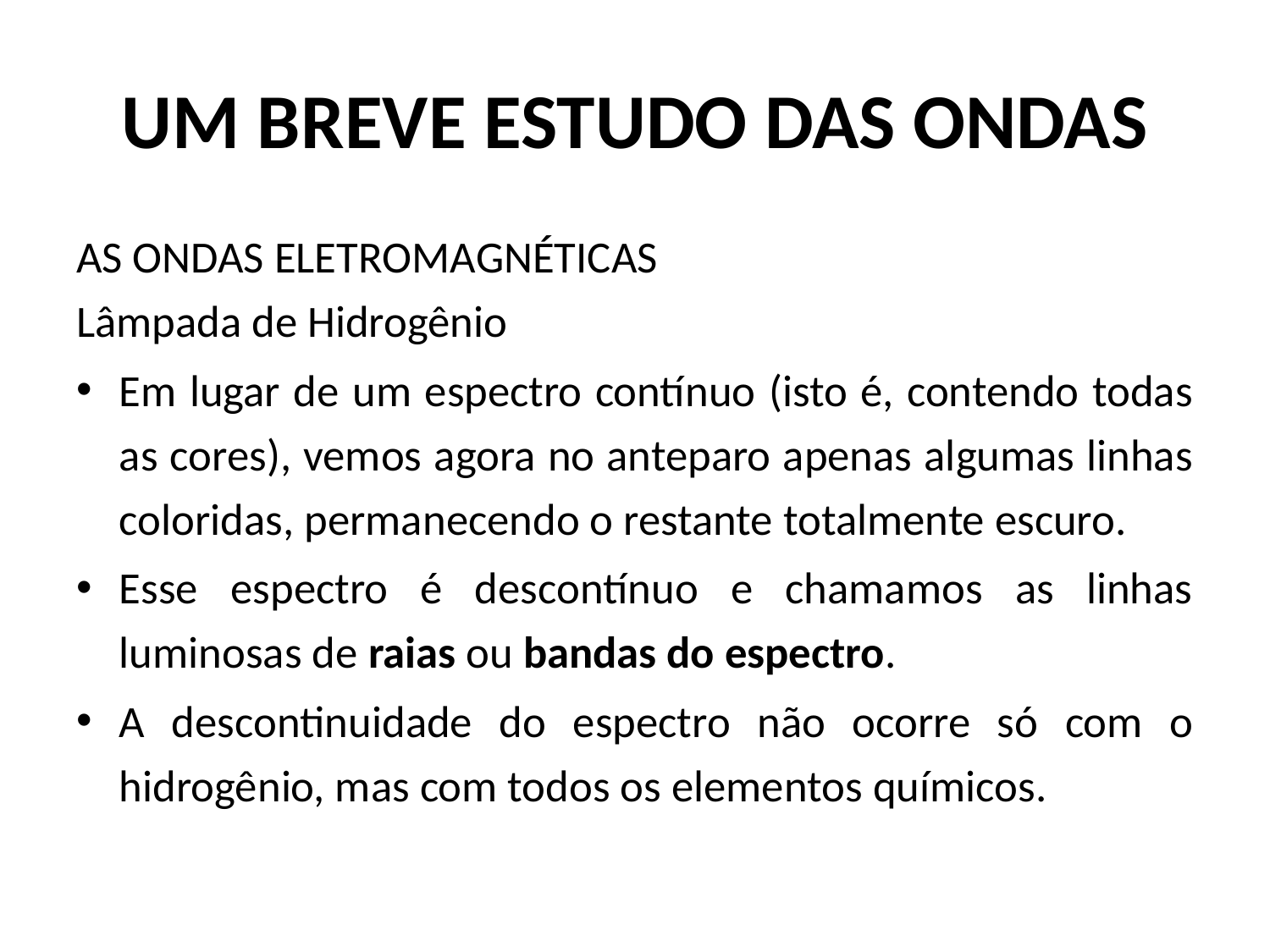

# UM BREVE ESTUDO DAS ONDAS
AS ONDAS ELETROMAGNÉTICAS
Lâmpada de Hidrogênio
Em lugar de um espectro contínuo (isto é, contendo todas as cores), vemos agora no anteparo apenas algumas linhas coloridas, permanecendo o restante totalmente escuro.
Esse espectro é descontínuo e chamamos as linhas luminosas de raias ou bandas do espectro.
A descontinuidade do espectro não ocorre só com o hidrogênio, mas com todos os elementos químicos.